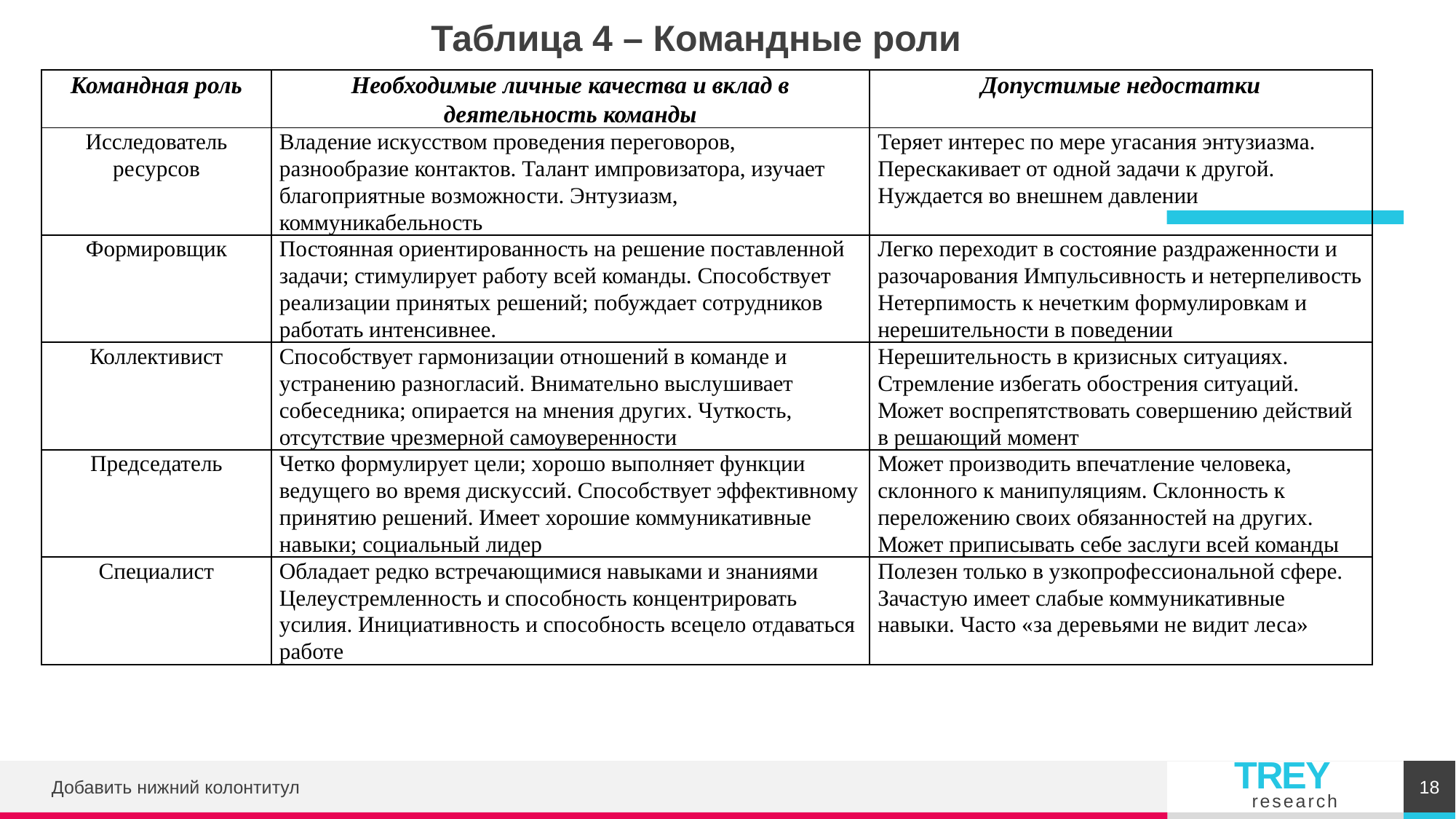

Таблица 4 – Командные роли
| Командная роль | Необходимые личные качества и вклад в деятельность команды | Допустимые недостатки |
| --- | --- | --- |
| Исследователь ресурсов | Владение искусством проведения переговоров, разнообразие контактов. Талант импровизатора, изучает благоприятные возможности. Энтузиазм, коммуникабельность | Теряет интерес по мере угасания энтузиазма. Перескакивает от одной задачи к другой. Нуждается во внешнем давлении |
| Формировщик | Постоянная ориентированность на решение поставленной задачи; стимулирует работу всей команды. Способствует реализации принятых решений; побуждает сотрудников работать интенсивнее. | Легко переходит в состояние раздраженности и разочарования Импульсивность и нетерпеливость Нетерпимость к нечетким формулировкам и нерешительности в поведении |
| Коллективист | Способствует гармонизации отношений в команде и устранению разногласий. Внимательно выслушивает собеседника; опирается на мнения других. Чуткость, отсутствие чрезмерной самоуверенности | Нерешительность в кризисных ситуациях. Стремление избегать обострения ситуаций. Может воспрепятствовать совершению действий в решающий момент |
| Председатель | Четко формулирует цели; хорошо выполняет функции ведущего во время дискуссий. Способствует эффективному принятию решений. Имеет хорошие коммуникативные навыки; социальный лидер | Может производить впечатление человека, склонного к манипуляциям. Склонность к переложению своих обязанностей на других. Может приписывать себе заслуги всей команды |
| Специалист | Обладает редко встречающимися навыками и знаниями Целеустремленность и способность концентрировать усилия. Инициативность и способность всецело отдаваться работе | Полезен только в узкопрофессиональной сфере. Зачастую имеет слабые коммуникативные навыки. Часто «за деревьями не видит леса» |
18
Добавить нижний колонтитул